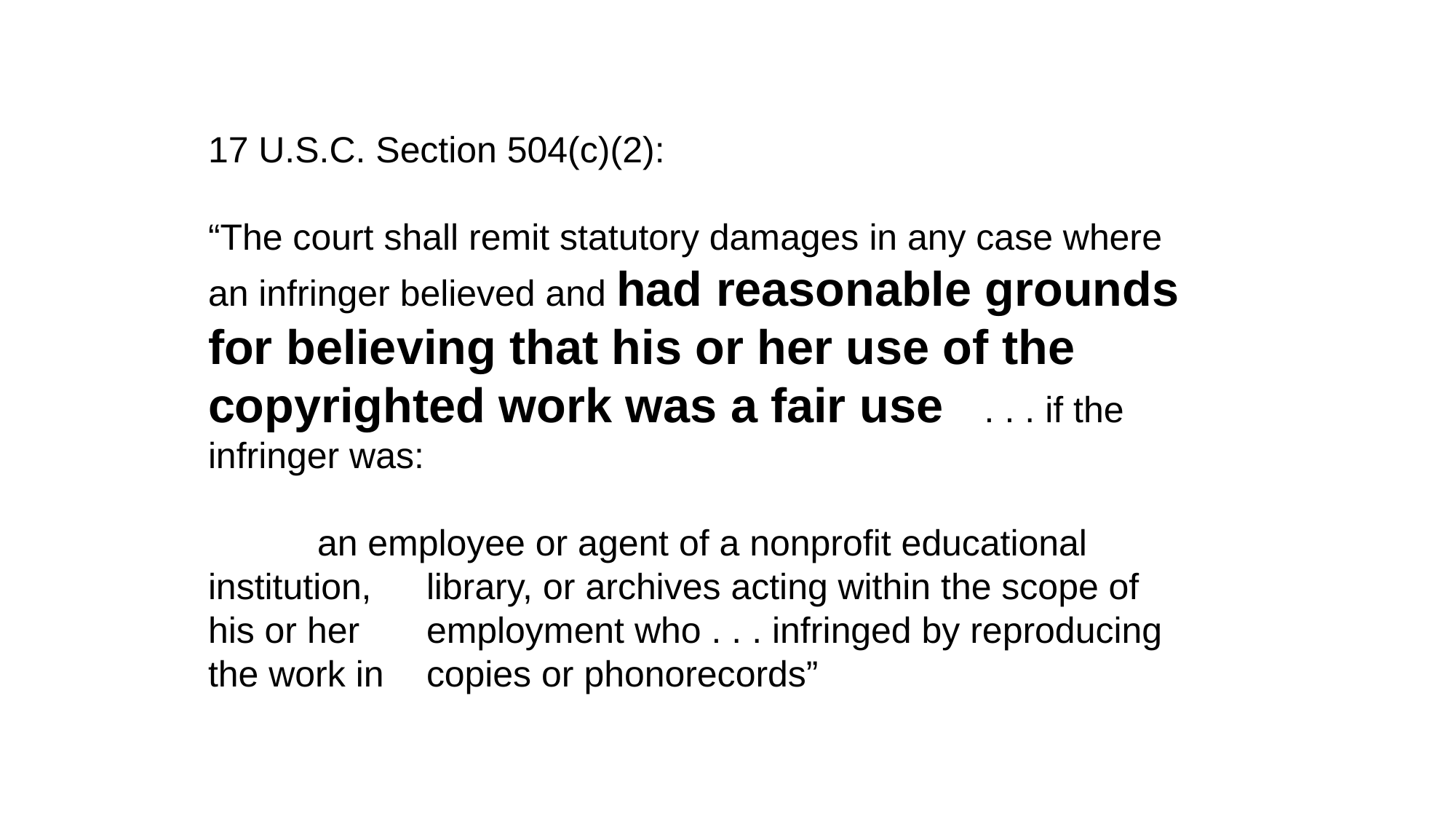

17 U.S.C. Section 504(c)(2):

“The court shall remit statutory damages in any case where an infringer believed and had reasonable grounds for believing that his or her use of the copyrighted work was a fair use   . . . if the infringer was:

	an employee or agent of a nonprofit educational institution, 	library, or archives acting within the scope of his or her 	employment who . . . infringed by reproducing the work in 	copies or phonorecords”